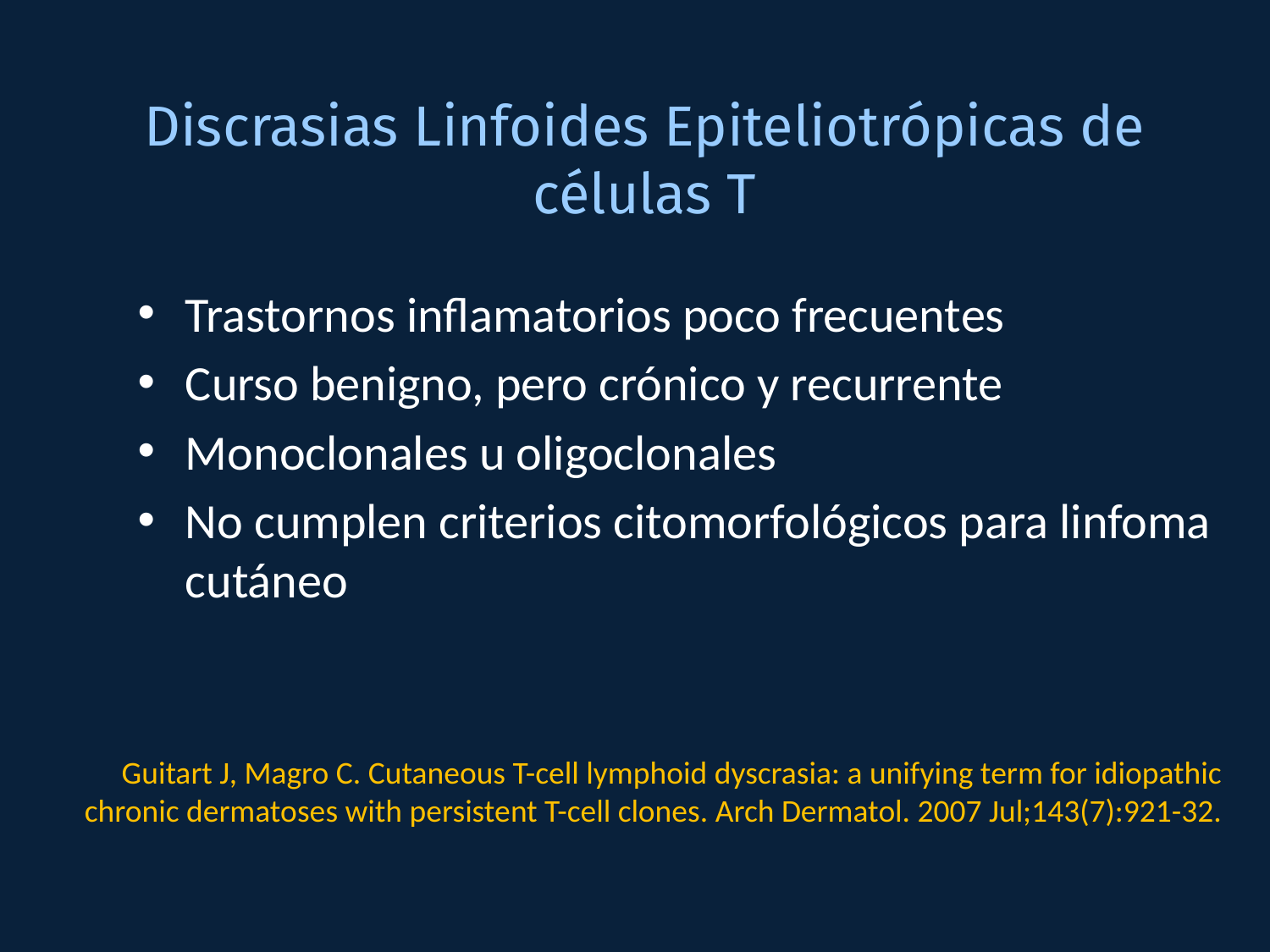

Discrasias Linfoides Epiteliotrópicas de células T
Trastornos inflamatorios poco frecuentes
Curso benigno, pero crónico y recurrente
Monoclonales u oligoclonales
No cumplen criterios citomorfológicos para linfoma cutáneo
Guitart J, Magro C. Cutaneous T-cell lymphoid dyscrasia: a unifying term for idiopathic chronic dermatoses with persistent T-cell clones. Arch Dermatol. 2007 Jul;143(7):921-32.